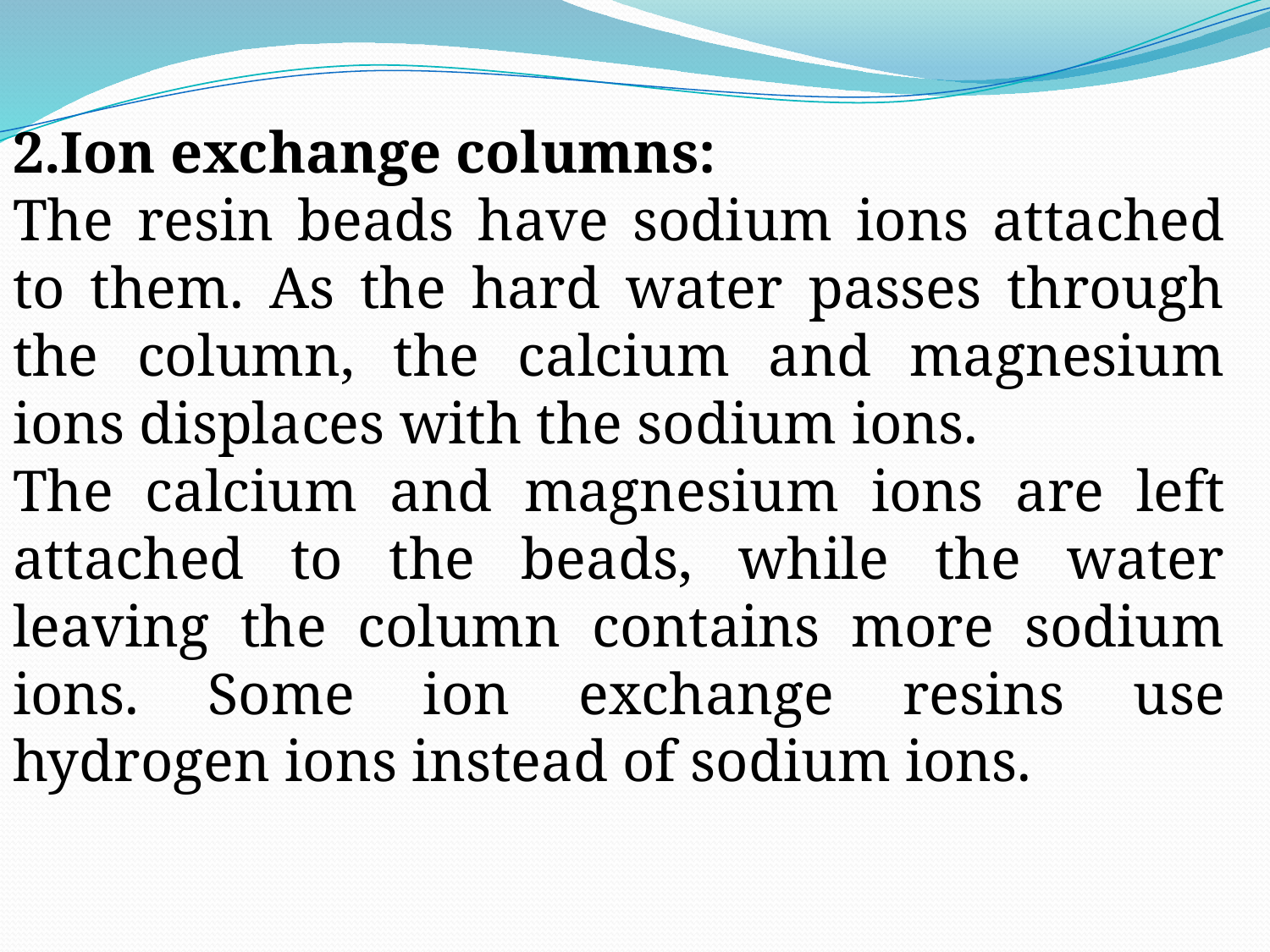

2.Ion exchange columns:
The resin beads have sodium ions attached to them. As the hard water passes through the column, the calcium and magnesium ions displaces with the sodium ions.
The calcium and magnesium ions are left attached to the beads, while the water leaving the column contains more sodium ions. Some ion exchange resins use hydrogen ions instead of sodium ions.